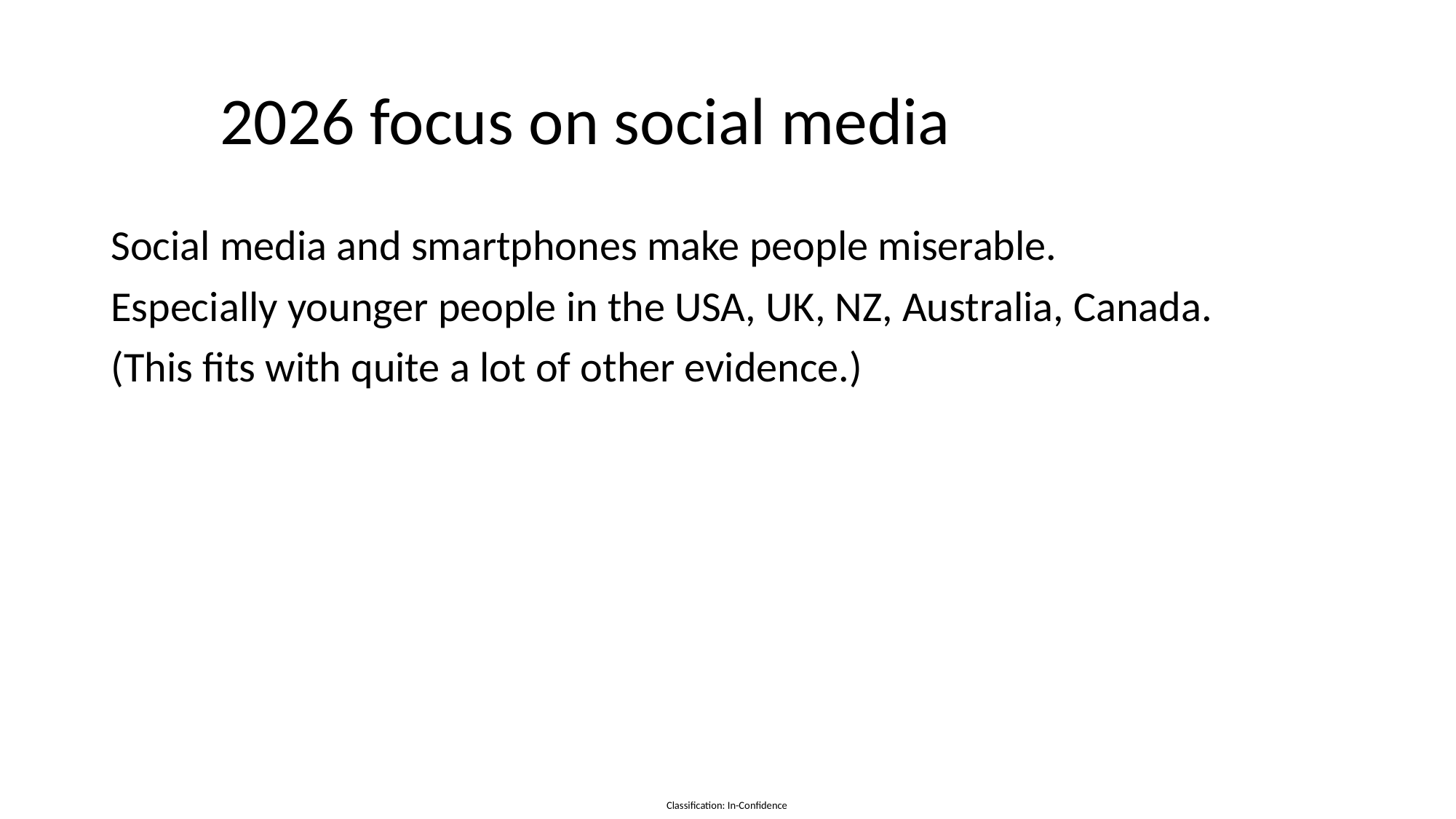

# 2026 focus on social media
Social media and smartphones make people miserable.
Especially younger people in the USA, UK, NZ, Australia, Canada.
(This fits with quite a lot of other evidence.)